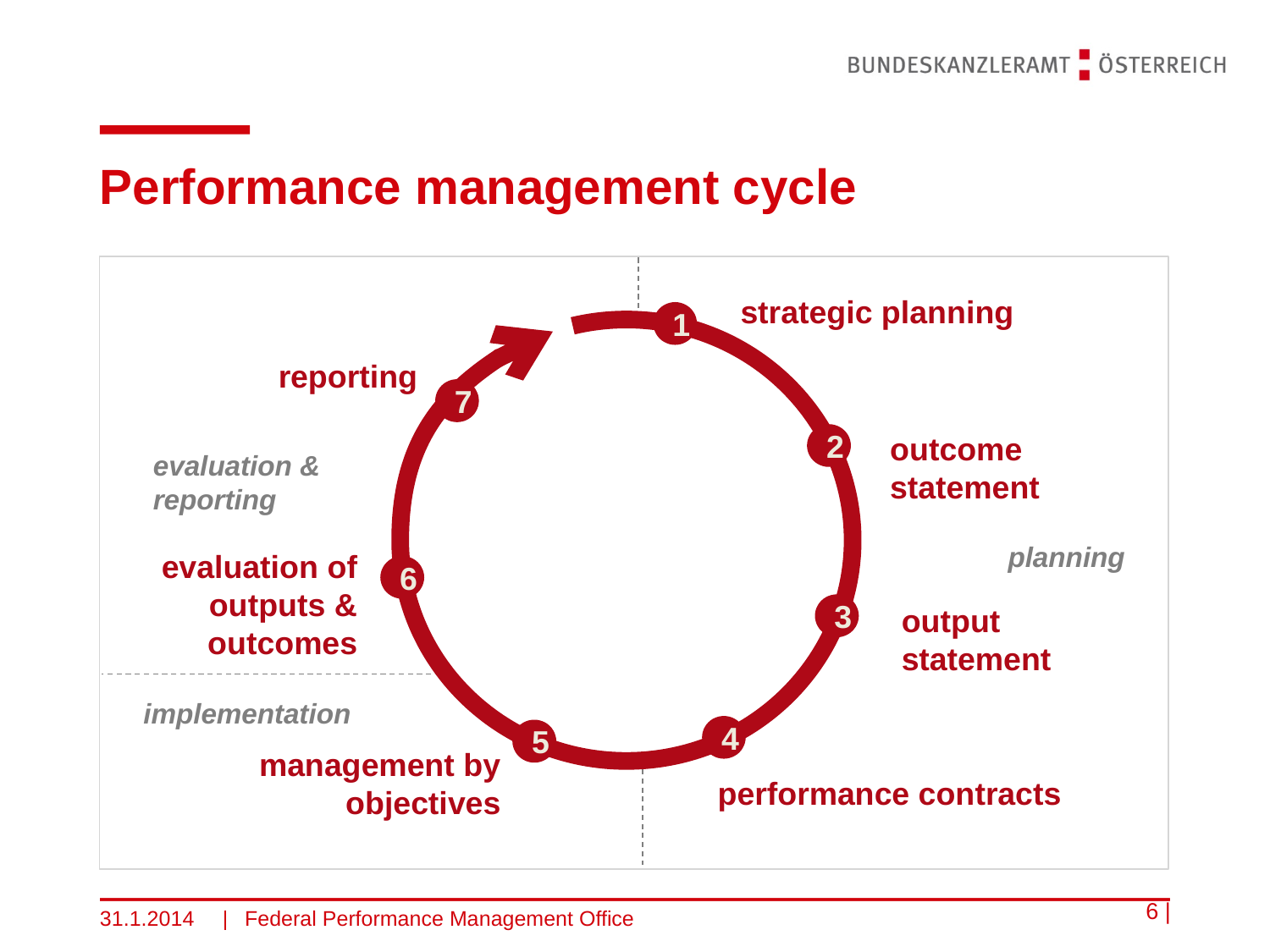

# Performance management cycle

strategic planning
1

reporting
7
outcome statement
2
evaluation &
reporting
planning
evaluation of outputs & outcomes
6
3
output statement
implementation
4
5
management by objectives
performance contracts
6 |
31.1.2014
Federal Performance Management Office